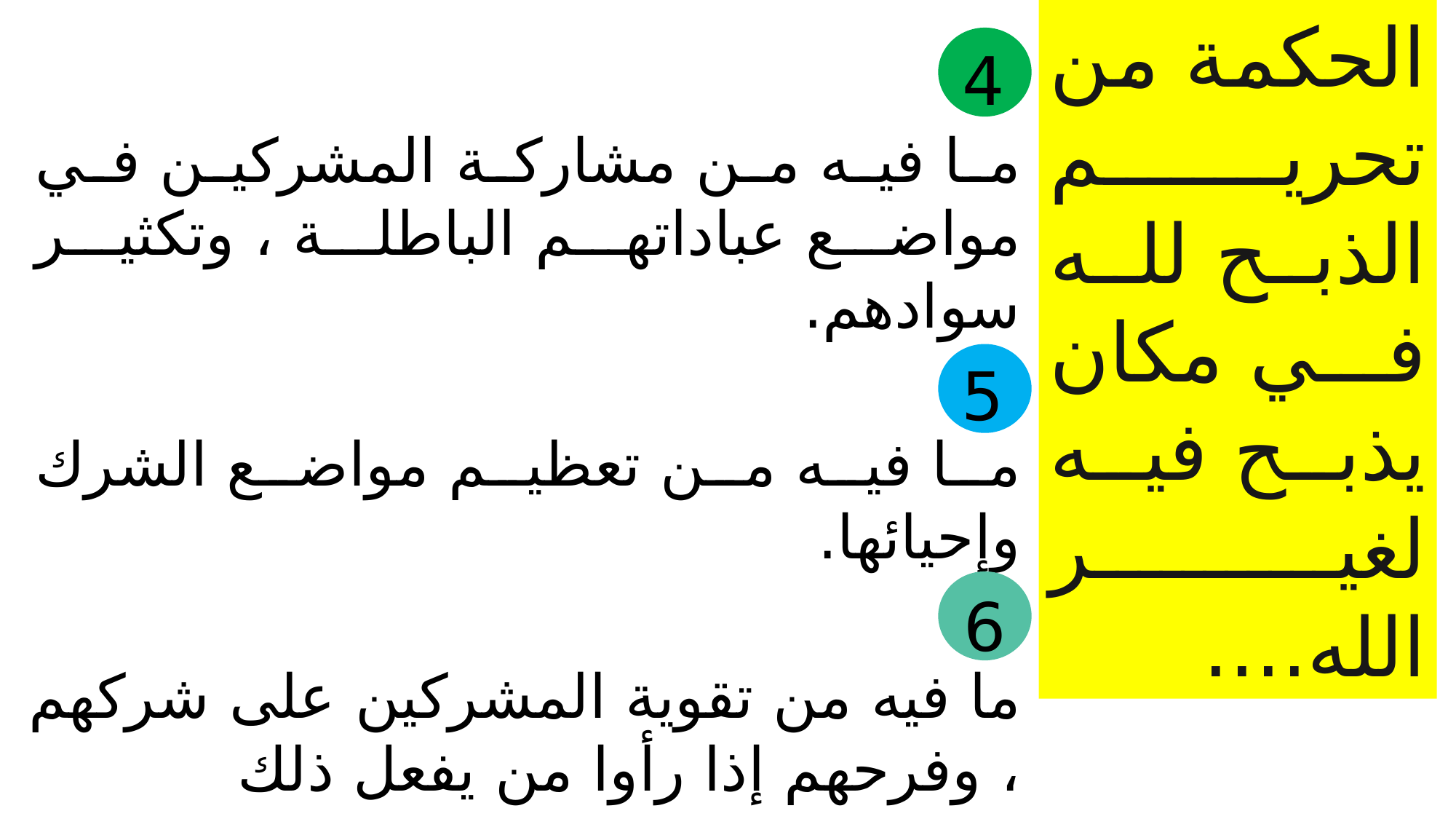

الحكمة من تحريم الذبح لله في مكان يذبح فيه لغير الله....

4
ما فيه من مشاركة المشركين في مواضع عباداتهم الباطلة ، وتكثير سوادهم.

5
ما فيه من تعظيم مواضع الشرك وإحيائها.

6
ما فيه من تقوية المشركين على شركهم ، وفرحهم إذا رأوا من يفعل ذلك